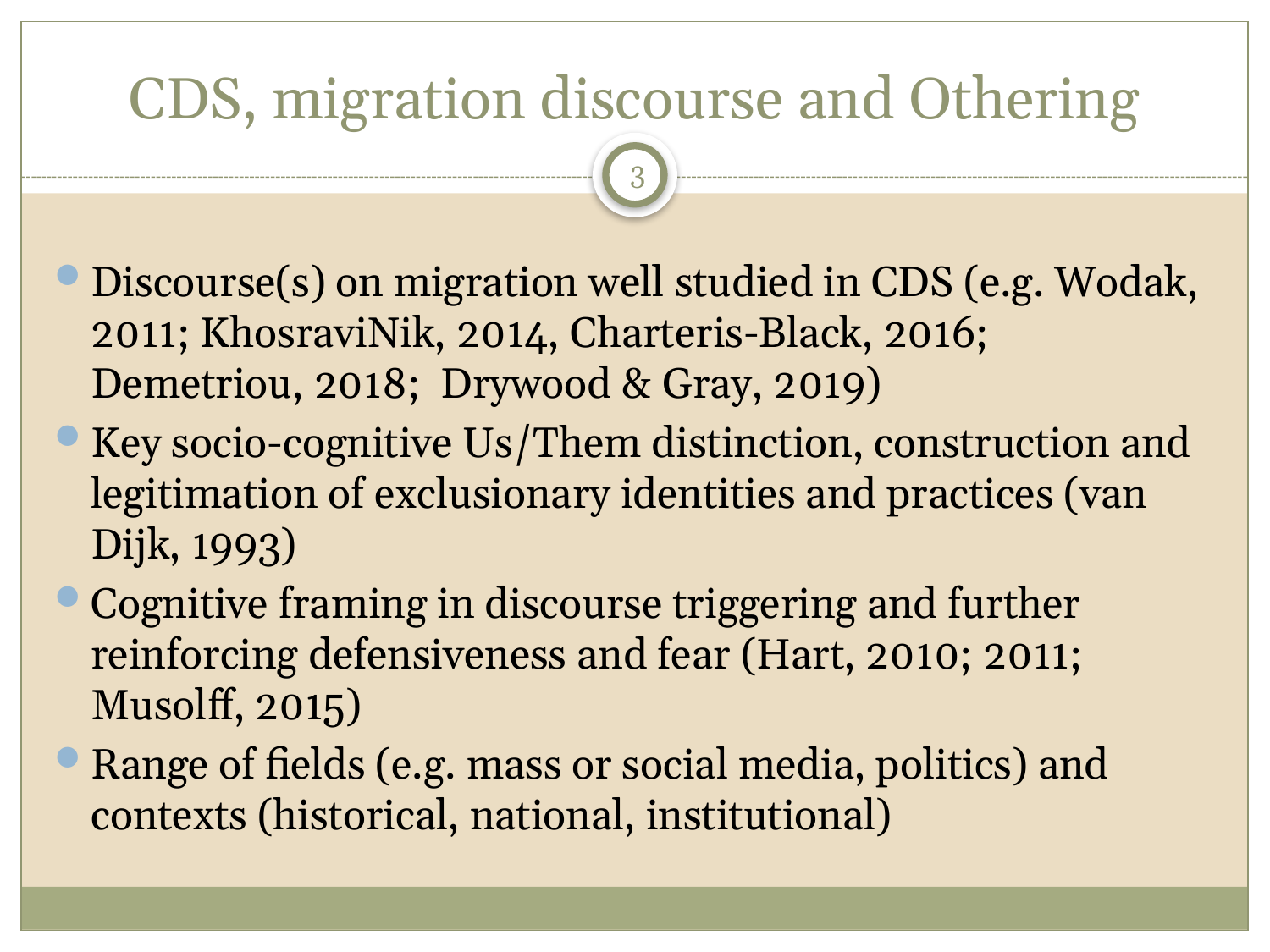

# CDS, migration discourse and Othering
3
Discourse(s) on migration well studied in CDS (e.g. Wodak, 2011; KhosraviNik, 2014, Charteris-Black, 2016; Demetriou, 2018;  Drywood & Gray, 2019)
Key socio-cognitive Us/Them distinction, construction and legitimation of exclusionary identities and practices (van Dijk, 1993)
Cognitive framing in discourse triggering and further reinforcing defensiveness and fear (Hart, 2010; 2011; Musolff, 2015)
Range of fields (e.g. mass or social media, politics) and contexts (historical, national, institutional)